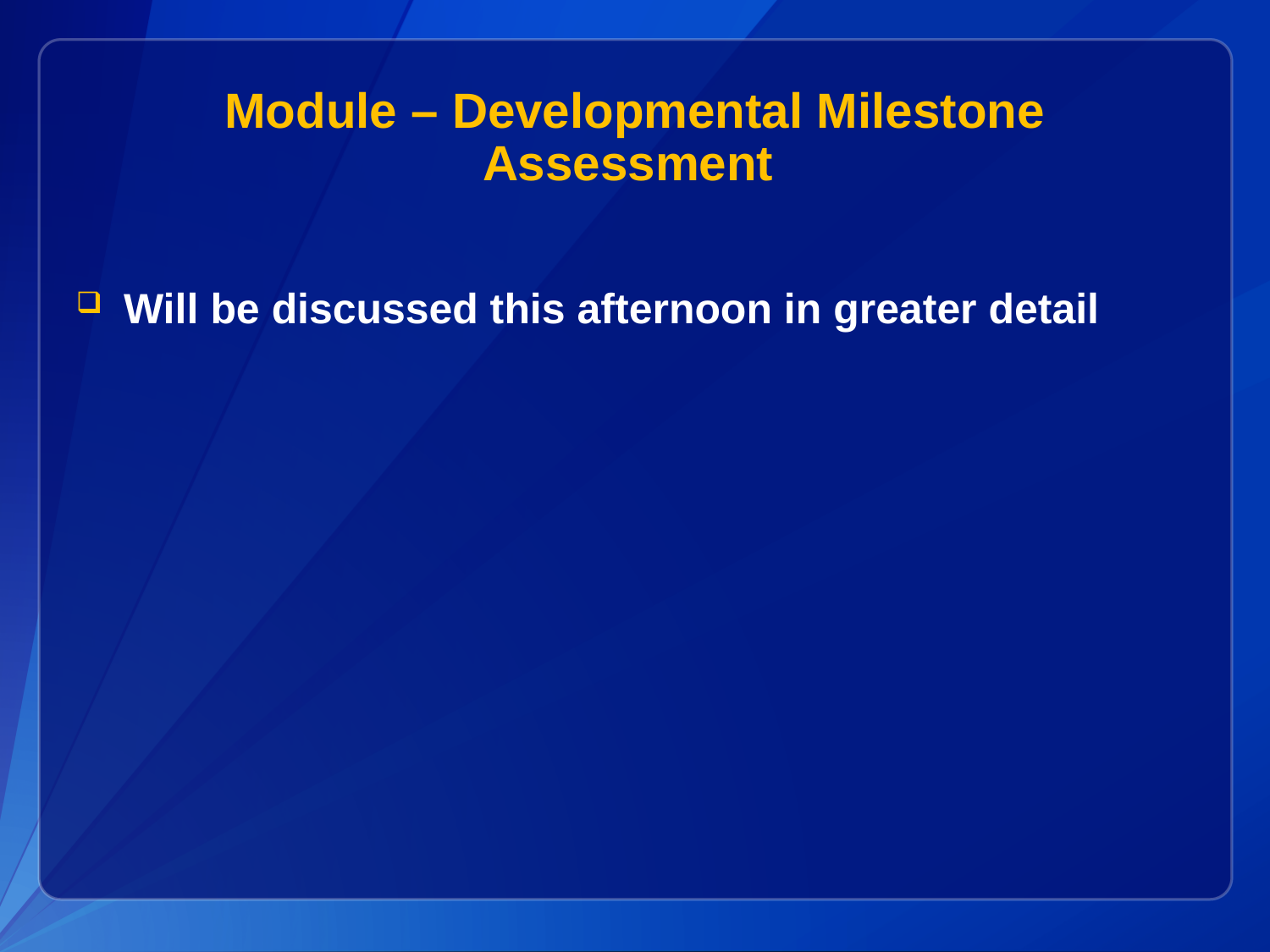

# Module – Developmental Milestone Assessment
Will be discussed this afternoon in greater detail